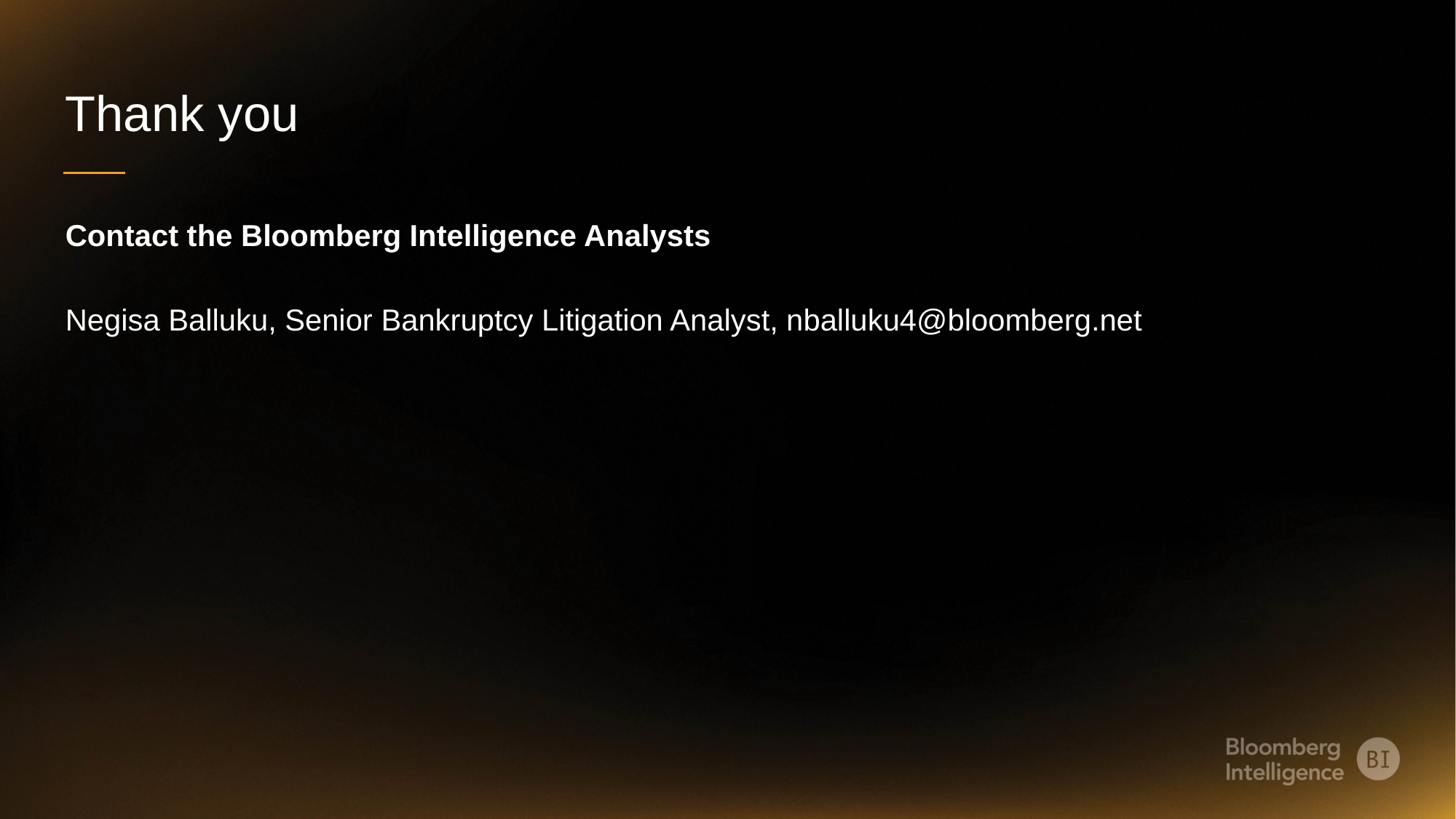

Thank you
Contact the Bloomberg Intelligence Analysts
Negisa Balluku, Senior Bankruptcy Litigation Analyst, nballuku4@bloomberg.net